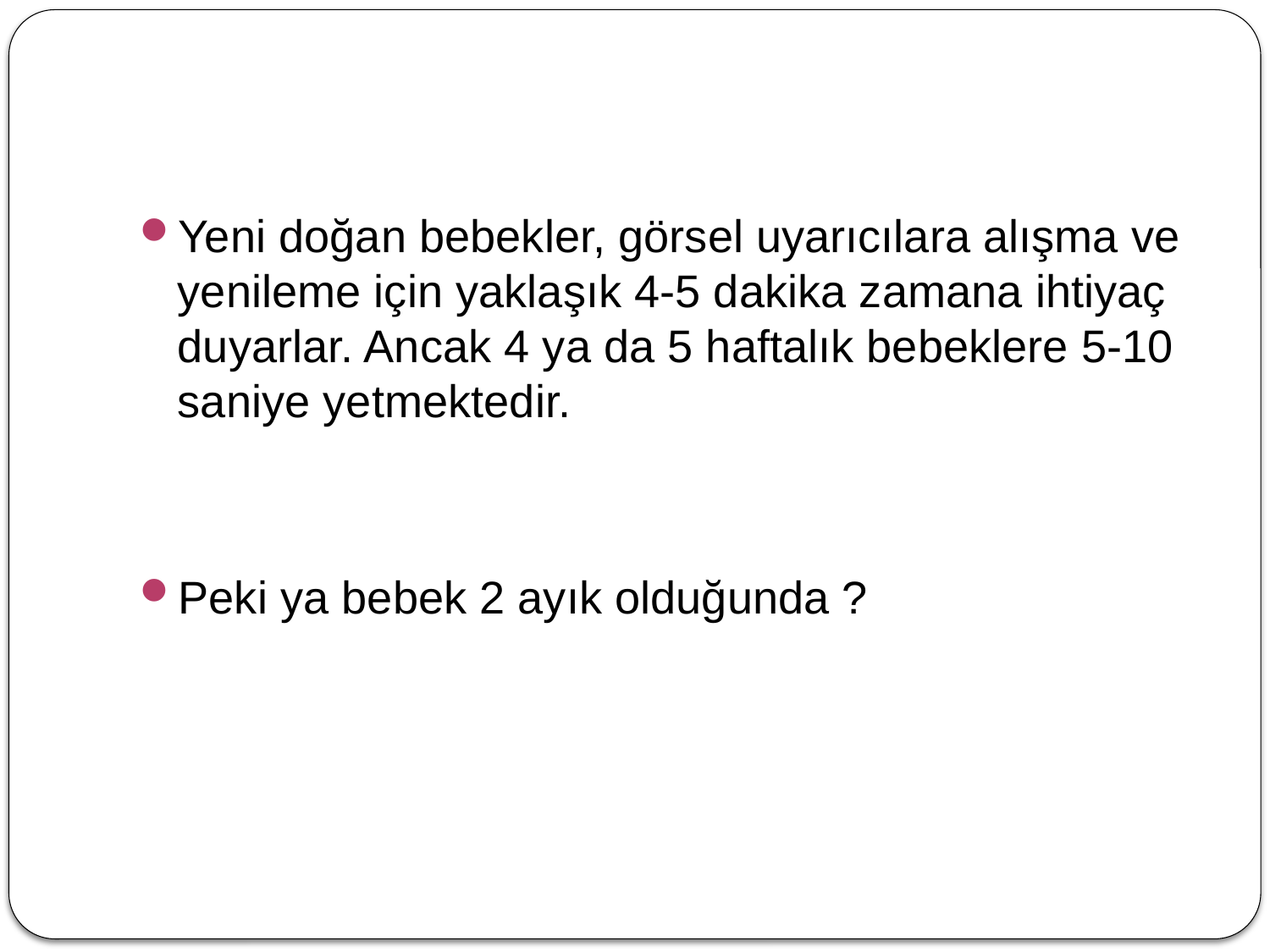

#
Yeni doğan bebekler, görsel uyarıcılara alışma ve yenileme için yaklaşık 4-5 dakika zamana ihtiyaç duyarlar. Ancak 4 ya da 5 haftalık bebeklere 5-10 saniye yetmektedir.

Peki ya bebek 2 ayık olduğunda ?